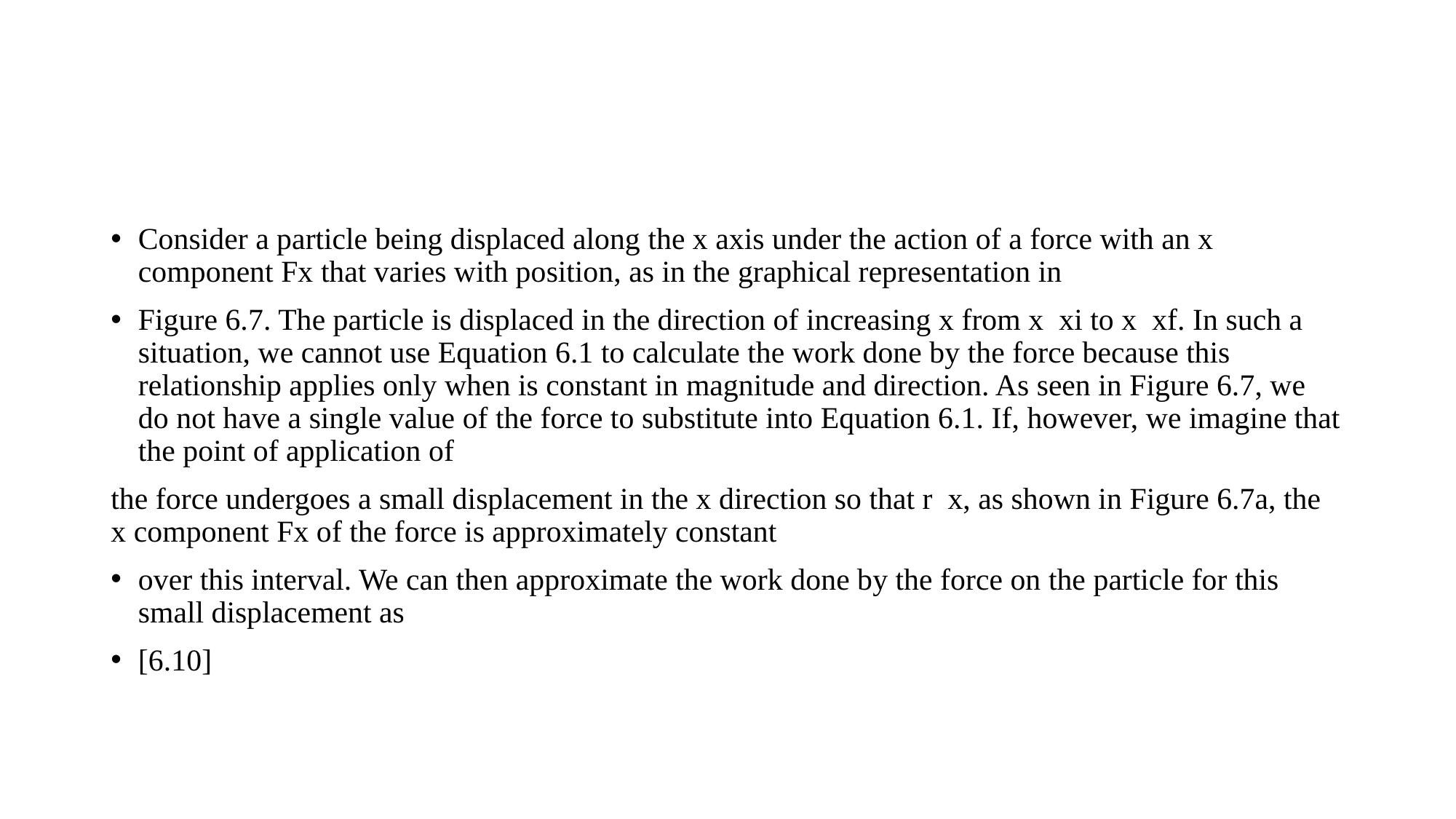

#
Consider a particle being displaced along the x axis under the action of a force with an x component Fx that varies with position, as in the graphical representation in
Figure 6.7. The particle is displaced in the direction of increasing x from x  xi to x  xf. In such a situation, we cannot use Equation 6.1 to calculate the work done by the force because this relationship applies only when is constant in magnitude and direction. As seen in Figure 6.7, we do not have a single value of the force to substitute into Equation 6.1. If, however, we imagine that the point of application of
the force undergoes a small displacement in the x direction so that r  x, as shown in Figure 6.7a, the x component Fx of the force is approximately constant
over this interval. We can then approximate the work done by the force on the particle for this small displacement as
[6.10]